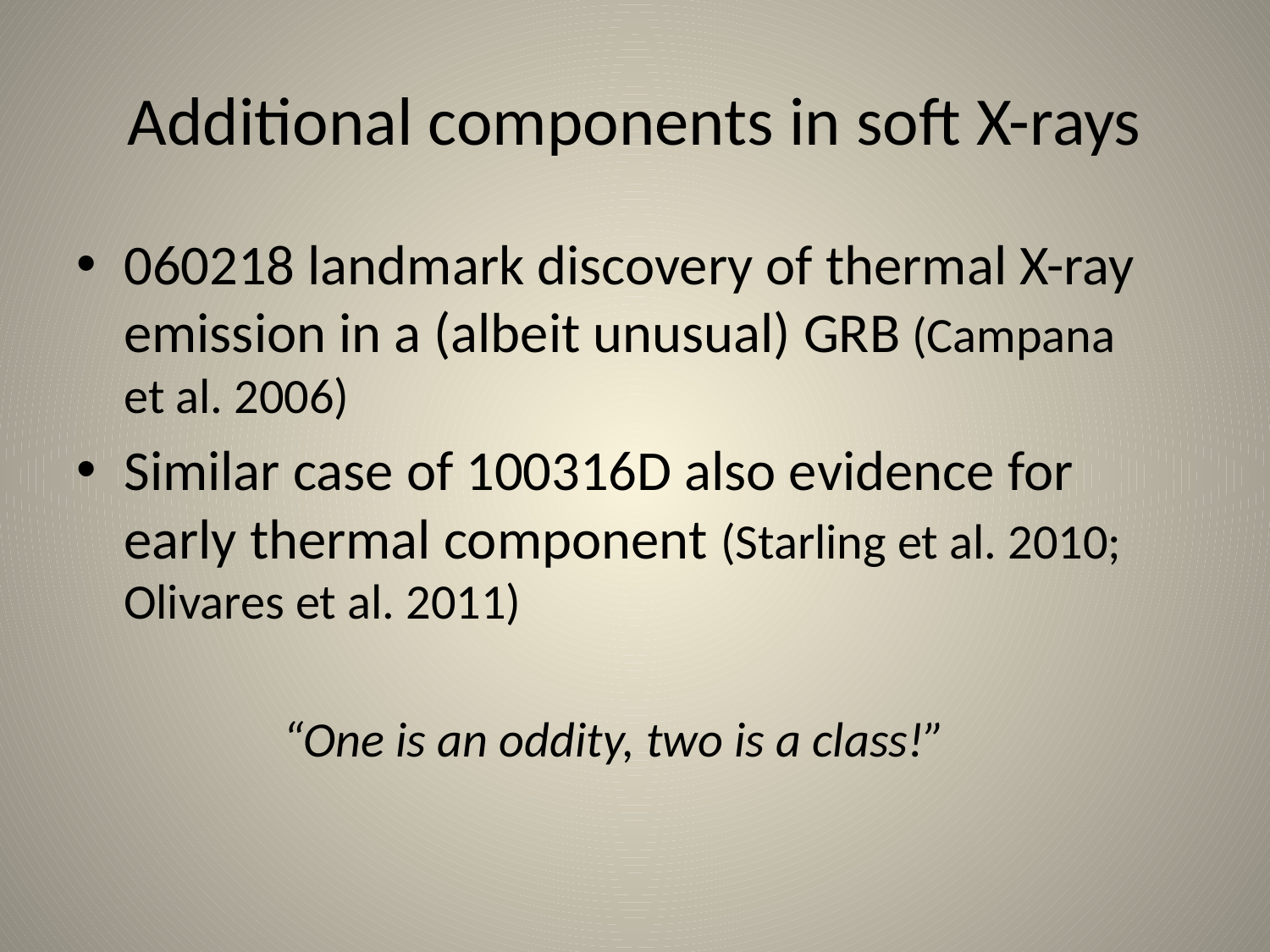

# Additional components in soft X-rays
060218 landmark discovery of thermal X-ray emission in a (albeit unusual) GRB (Campana et al. 2006)
Similar case of 100316D also evidence for early thermal component (Starling et al. 2010; Olivares et al. 2011)

“One is an oddity, two is a class!”